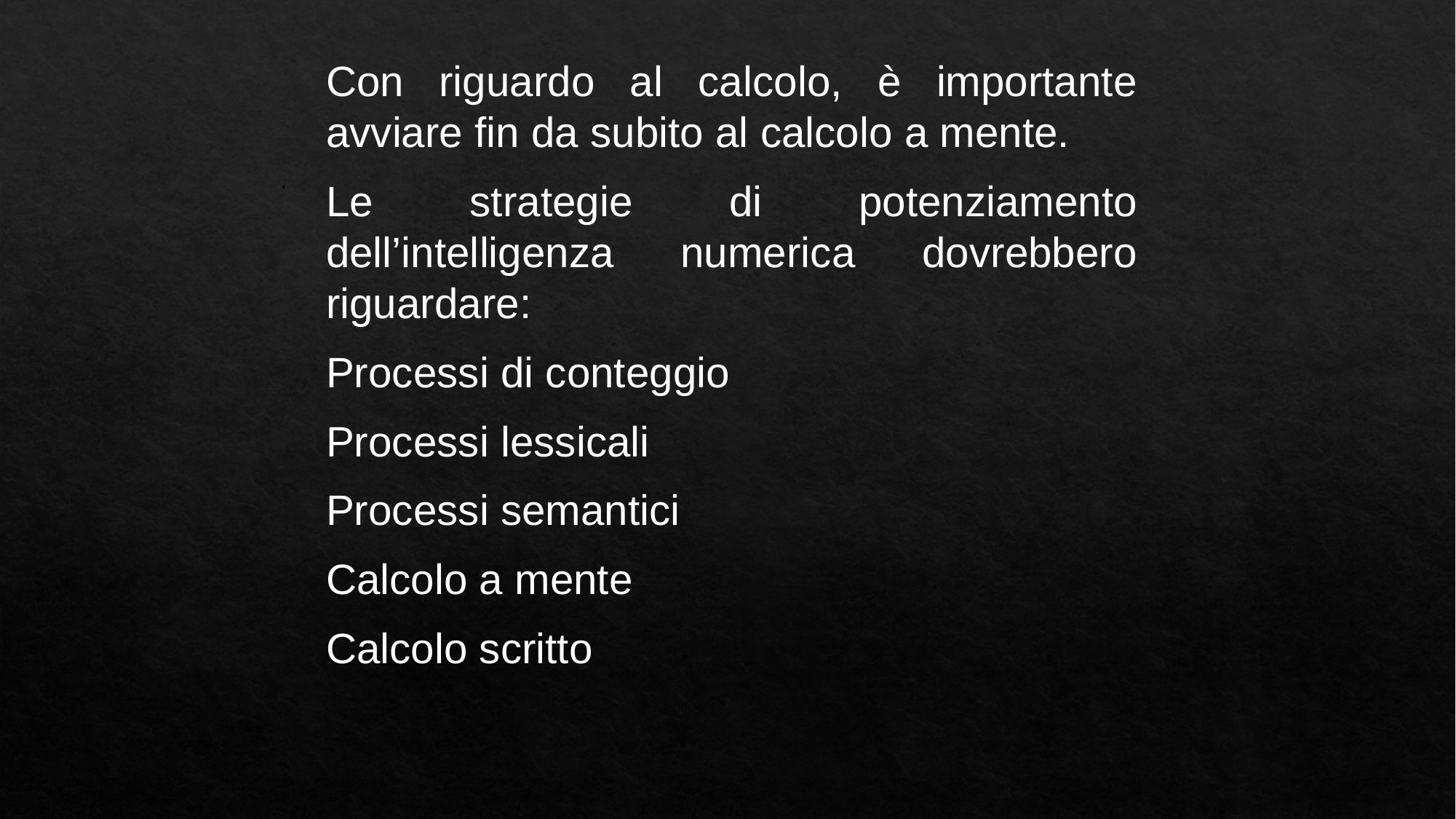

Con riguardo al calcolo, è importante avviare fin da subito al calcolo a mente.
Le strategie di potenziamento dell’intelligenza numerica dovrebbero riguardare:
Processi di conteggio
Processi lessicali
Processi semantici
Calcolo a mente
Calcolo scritto

.